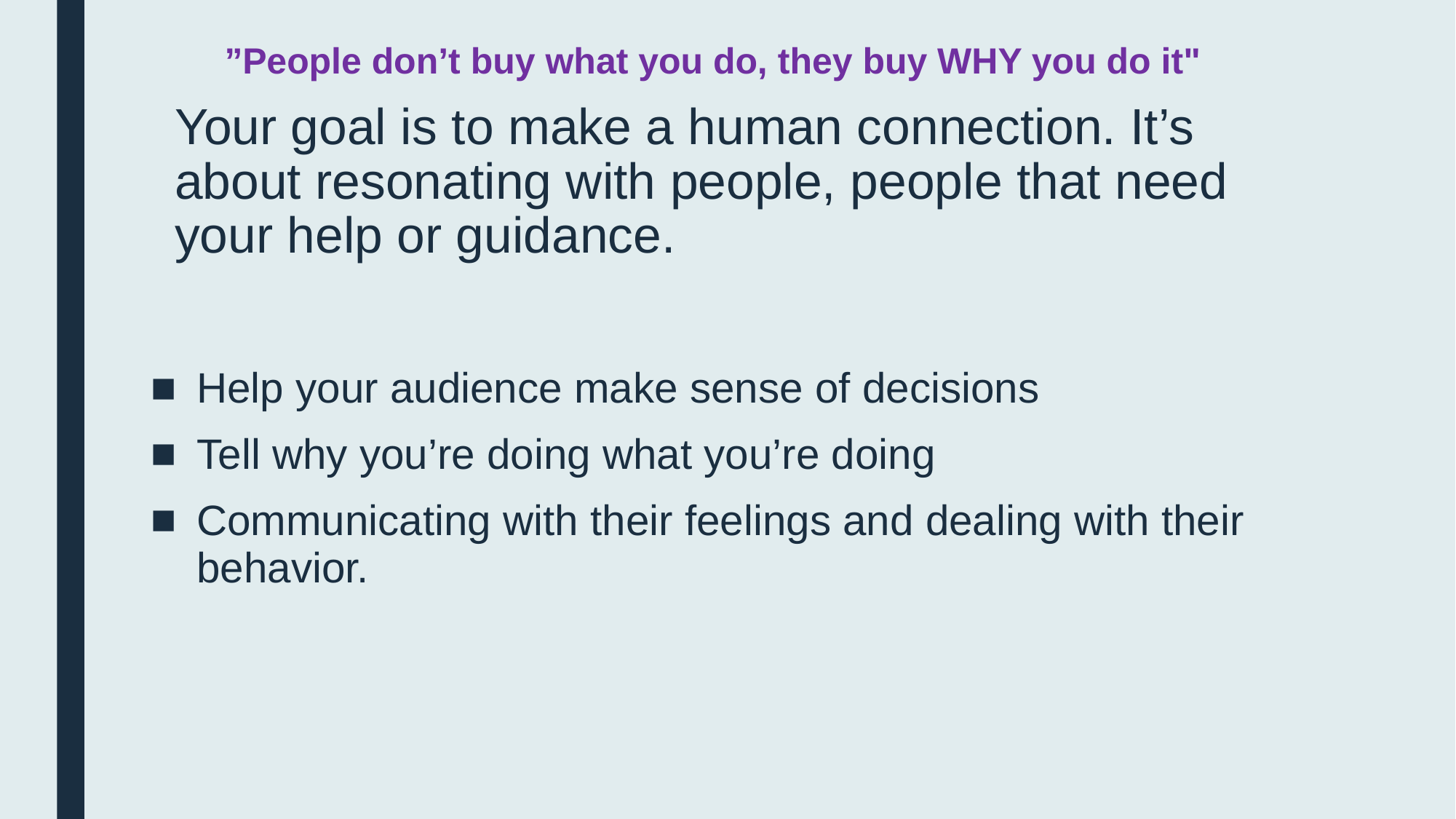

”People don’t buy what you do, they buy WHY you do it"
# Your goal is to make a human connection. It’s about resonating with people, people that need your help or guidance.
Help your audience make sense of decisions
Tell why you’re doing what you’re doing
Communicating with their feelings and dealing with their behavior.